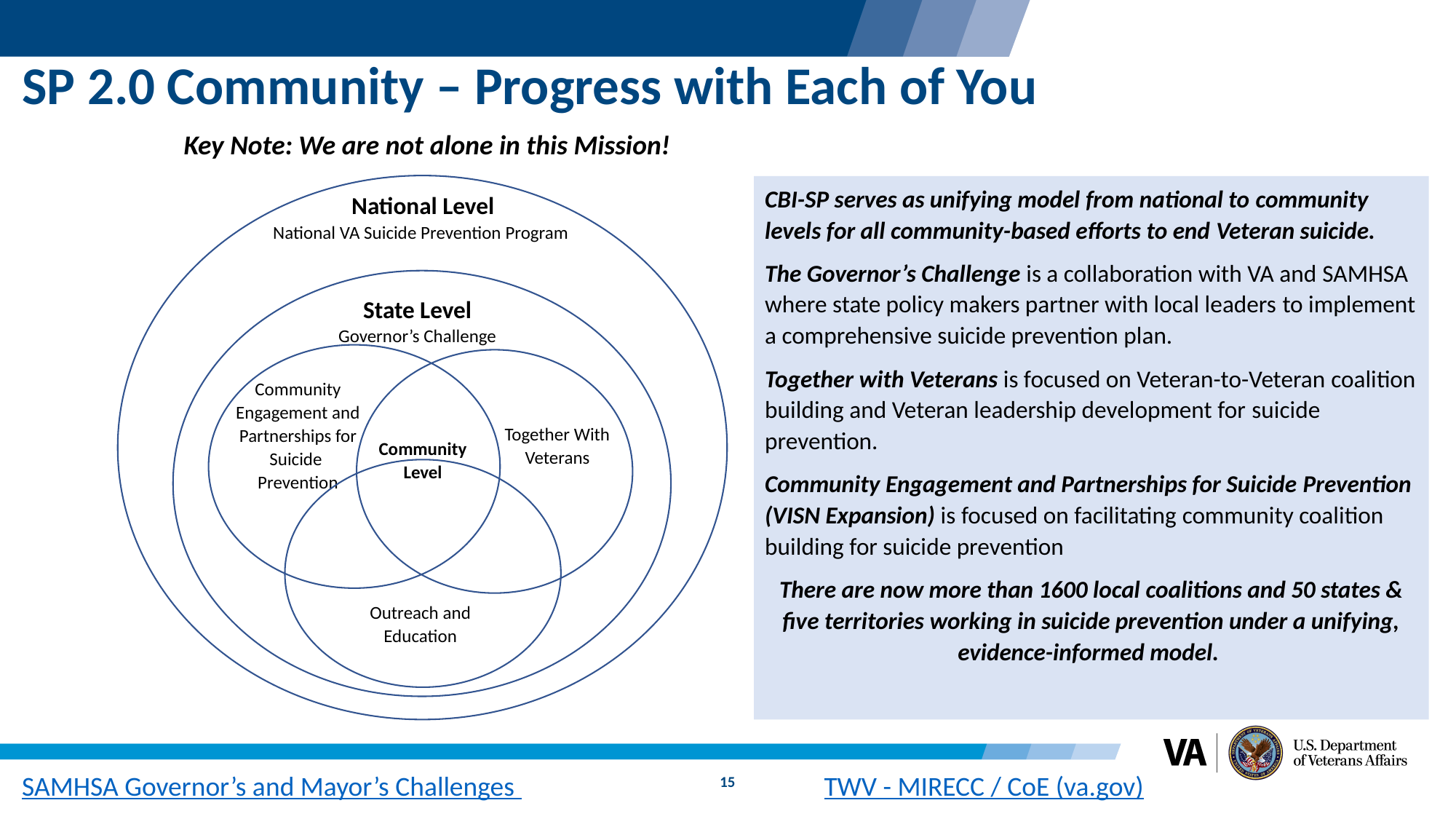

# SP 2.0 Community – Progress with Each of You
Key Note: We are not alone in this Mission!

CBI-SP serves as unifying model from national to community levels for all community-based efforts to end Veteran suicide.
The Governor’s Challenge is a collaboration with VA and SAMHSA where state policy makers partner with local leaders to implement a comprehensive suicide prevention plan.
Together with Veterans is focused on Veteran-to-Veteran coalition building and Veteran leadership development for suicide prevention.
Community Engagement and Partnerships for Suicide Prevention (VISN Expansion) is focused on facilitating community coalition building for suicide prevention
There are now more than 1600 local coalitions and 50 states & five territories working in suicide prevention under a unifying, evidence-informed model.
National Level
National VA Suicide Prevention Program

State Level
Governor’s Challenge

Community Engagement and Partnerships for Suicide
Prevention

Together With Veterans
Community
Level

Outreach and Education
15
SAMHSA Governor’s and Mayor’s Challenges
TWV - MIRECC / CoE (va.gov)